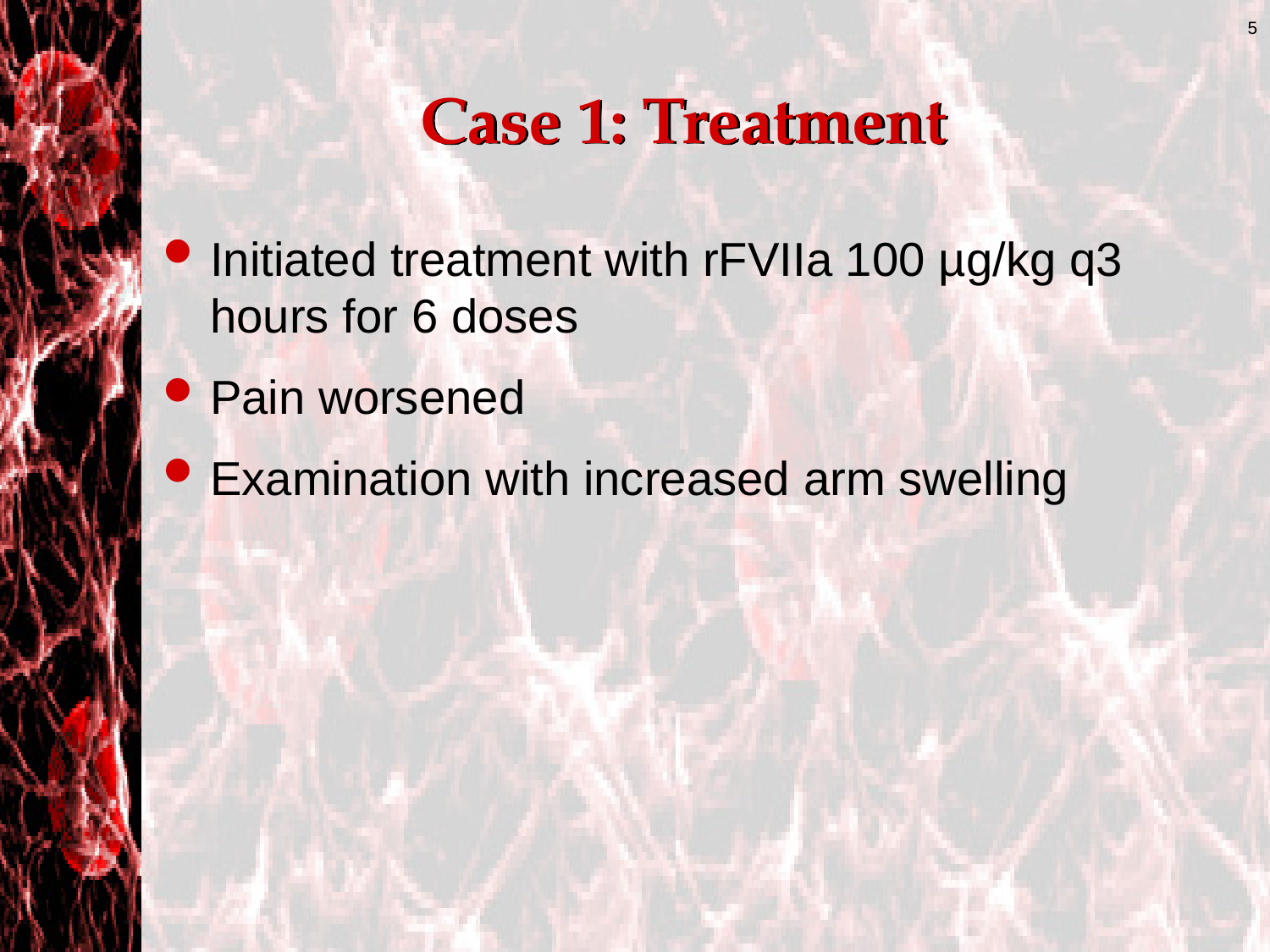

5
# Case 1: Treatment
Initiated treatment with rFVIIa 100 µg/kg q3 hours for 6 doses
Pain worsened
Examination with increased arm swelling